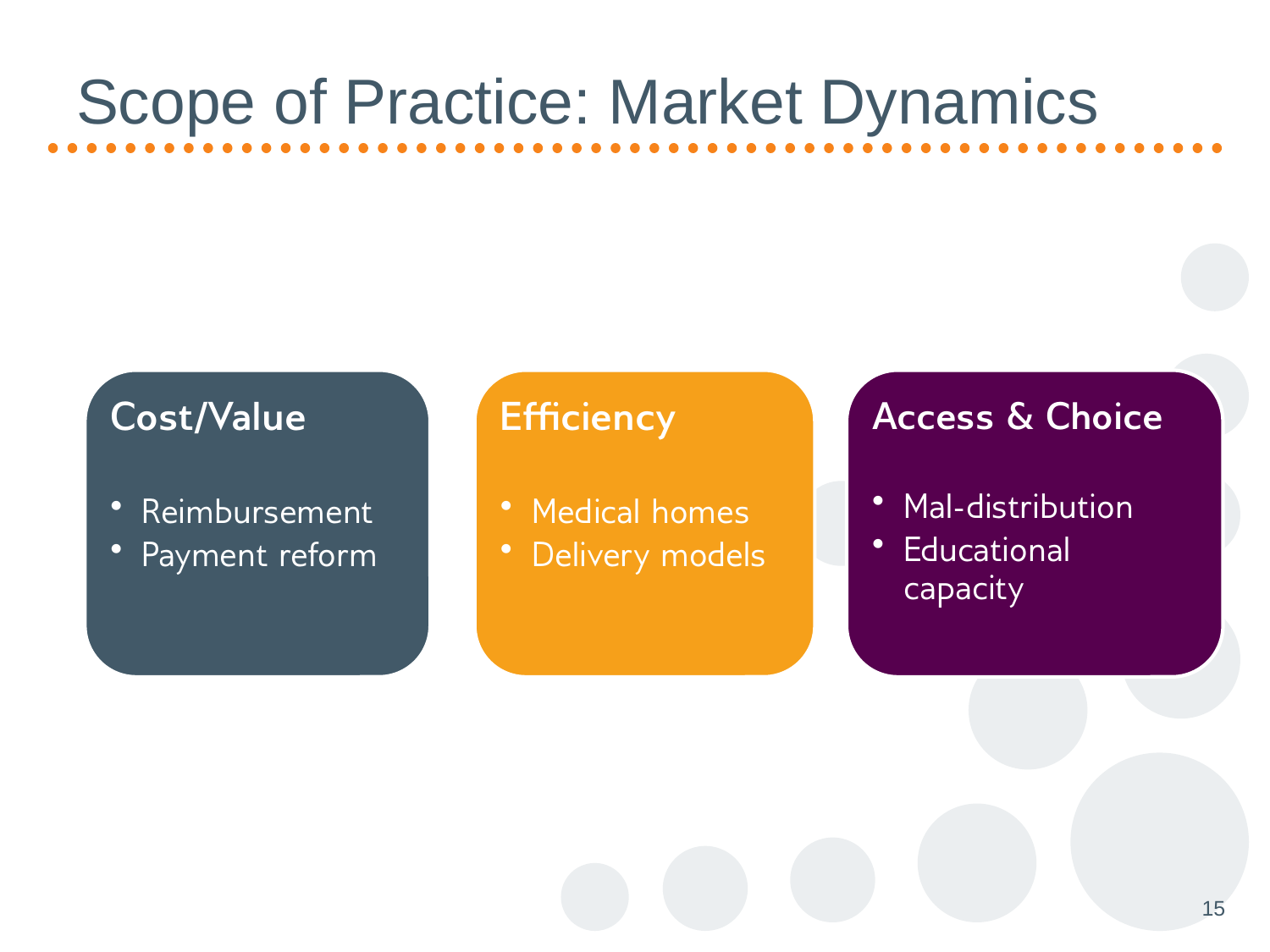

# Scope of Practice: Market Dynamics

Cost/Value

Reimbursement
Payment reform
Efficiency

Medical homes
Delivery models
Access & Choice

Mal-distribution
Educational capacity
15